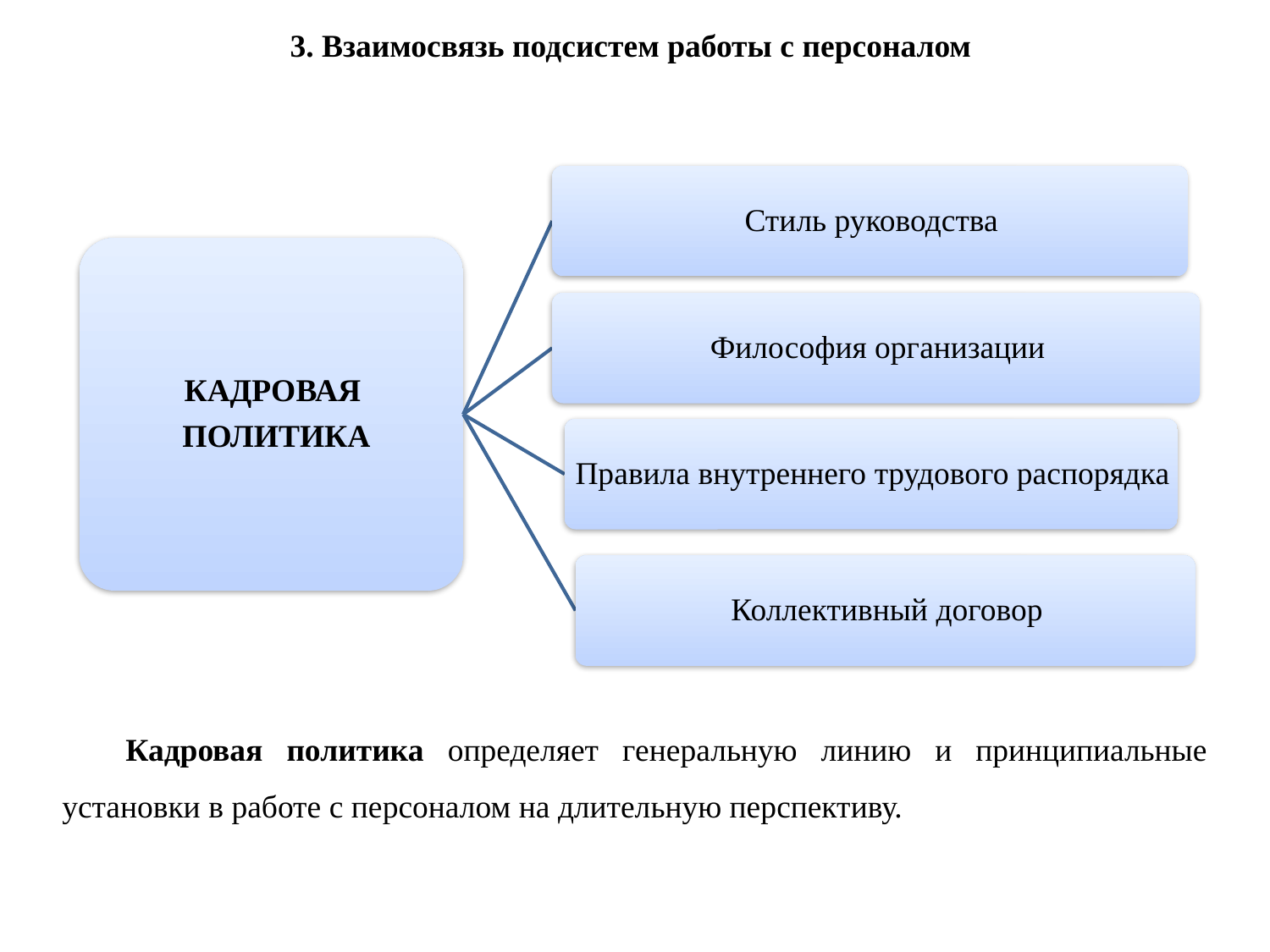

3. Взаимосвязь подсистем работы с персоналом
КАДРОВАЯ
ПОЛИТИКА

Стиль руководства

Философия организации

Правила внутреннего трудового распорядка

Коллективный договор
Кадровая политика определяет генеральную линию и принципиальные установки в работе с персоналом на длительную перспективу.